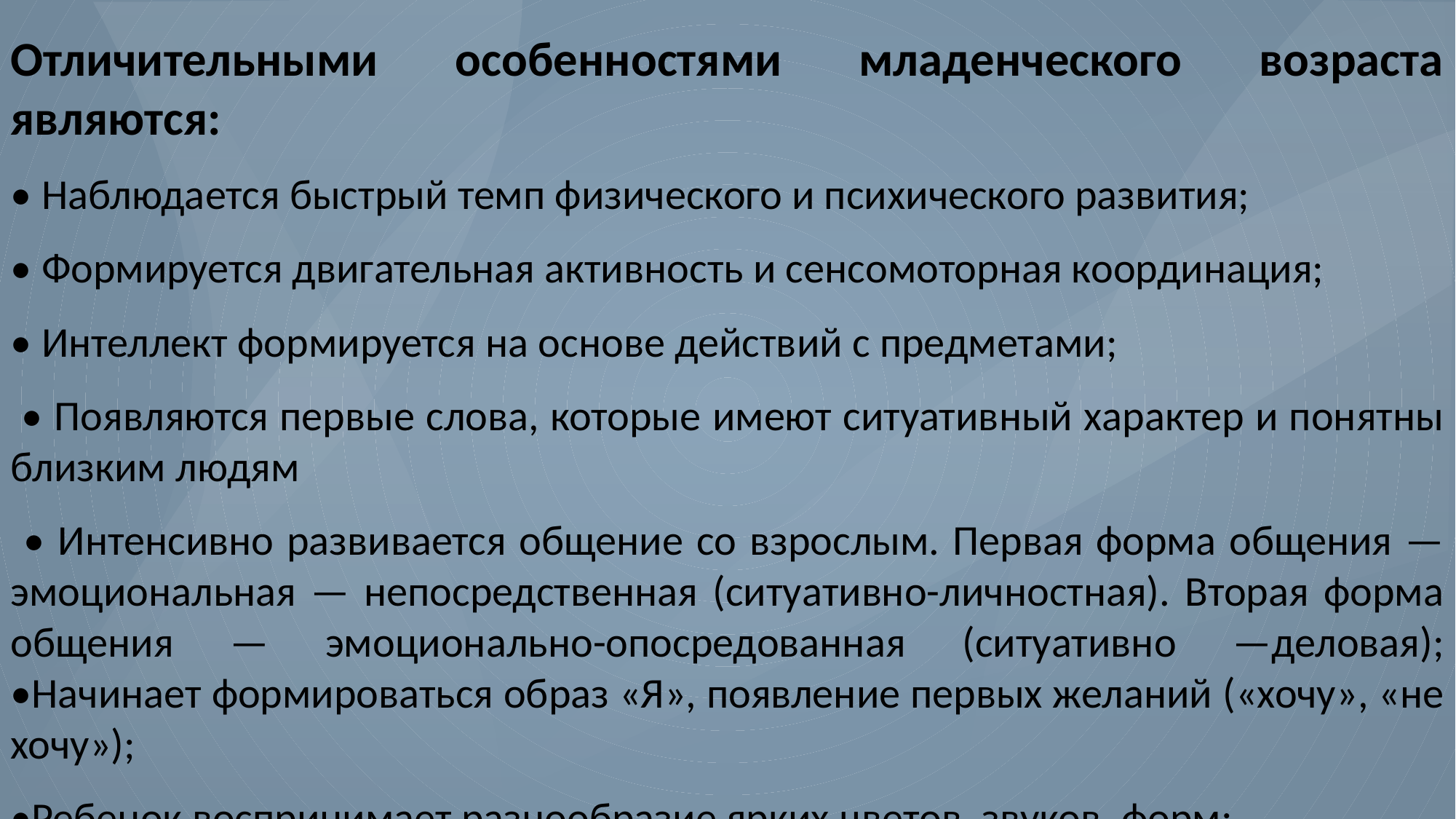

Отличительными особенностями младенческого возраста являются:
• Наблюдается быстрый темп физического и психического развития;
• Формируется двигательная активность и сенсомоторная координация;
• Интеллект формируется на основе действий с предметами;
 • Появляются первые слова, которые имеют ситуативный характер и понятны близким людям
 • Интенсивно развивается общение со взрослым. Первая форма общения — эмоциональная — непосредственная (ситуативно-личностная). Вторая форма общения — эмоционально-опосредованная (ситуативно —деловая); •Начинает формироваться образ «Я», появление первых желаний («хочу», «не хочу»);
•Ребенок воспринимает разнообразие ярких цветов, звуков, форм;
• Развивается эмоциональная отзывчивость на музыку, пение.